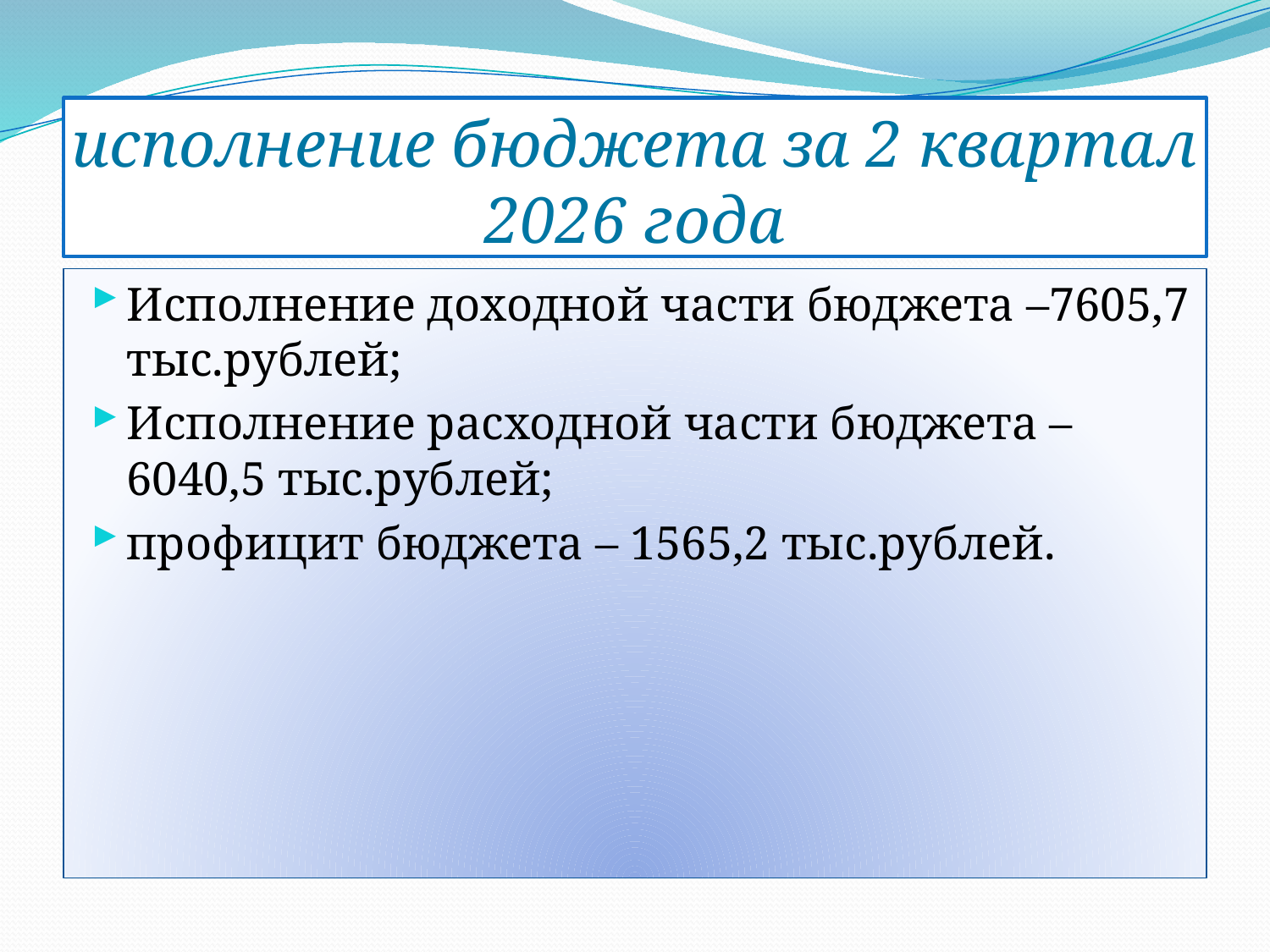

# исполнение бюджета за 2 квартал 2026 года
Исполнение доходной части бюджета –7605,7 тыс.рублей;
Исполнение расходной части бюджета –6040,5 тыс.рублей;
профицит бюджета – 1565,2 тыс.рублей.